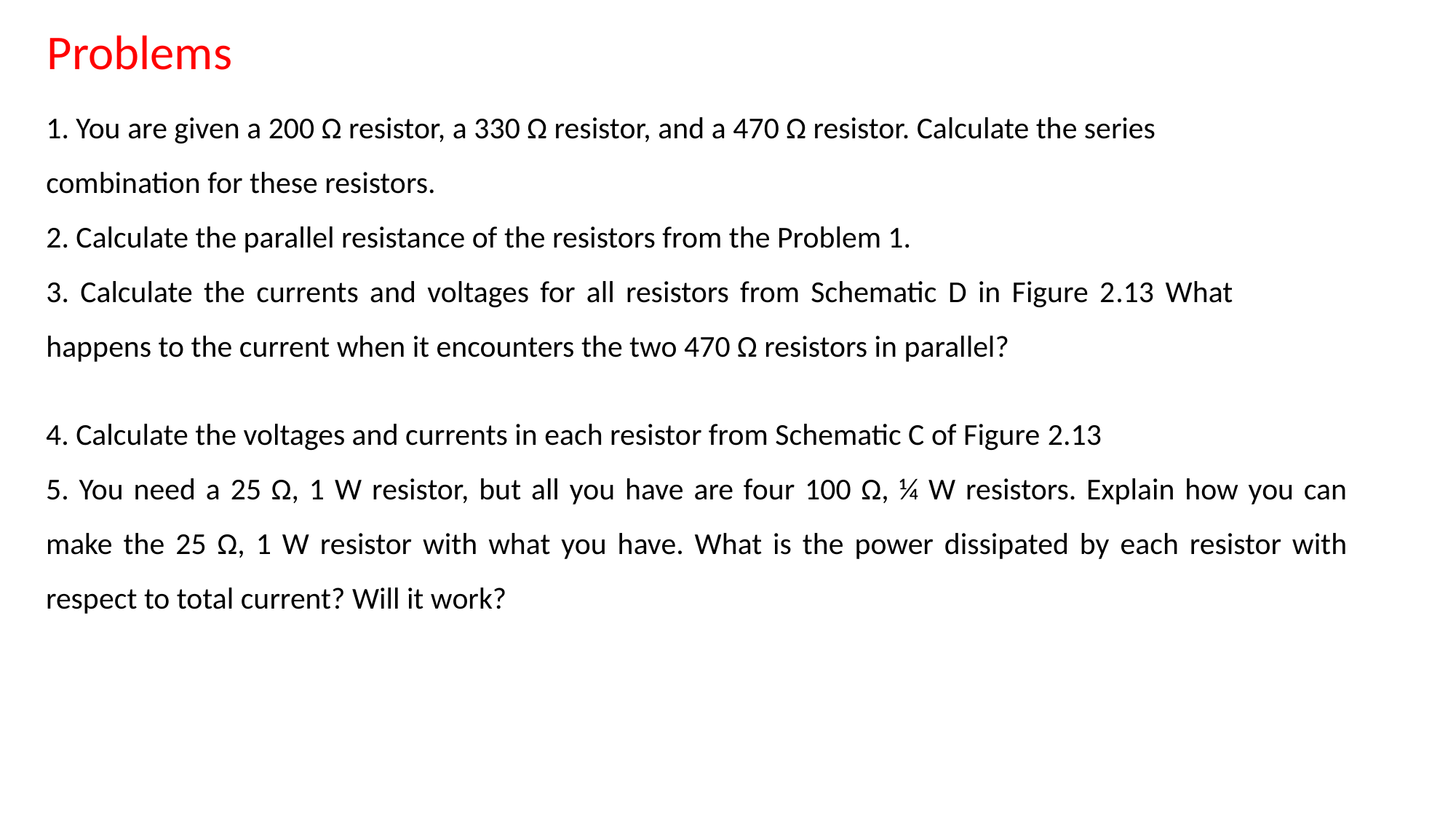

Problems
1. You are given a 200 Ω resistor, a 330 Ω resistor, and a 470 Ω resistor. Calculate the series
combination for these resistors.
2. Calculate the parallel resistance of the resistors from the Problem 1.
3. Calculate the currents and voltages for all resistors from Schematic D in Figure 2.13 What happens to the current when it encounters the two 470 Ω resistors in parallel?
4. Calculate the voltages and currents in each resistor from Schematic C of Figure 2.13
5. You need a 25 Ω, 1 W resistor, but all you have are four 100 Ω, ¼ W resistors. Explain how you can make the 25 Ω, 1 W resistor with what you have. What is the power dissipated by each resistor with respect to total current? Will it work?